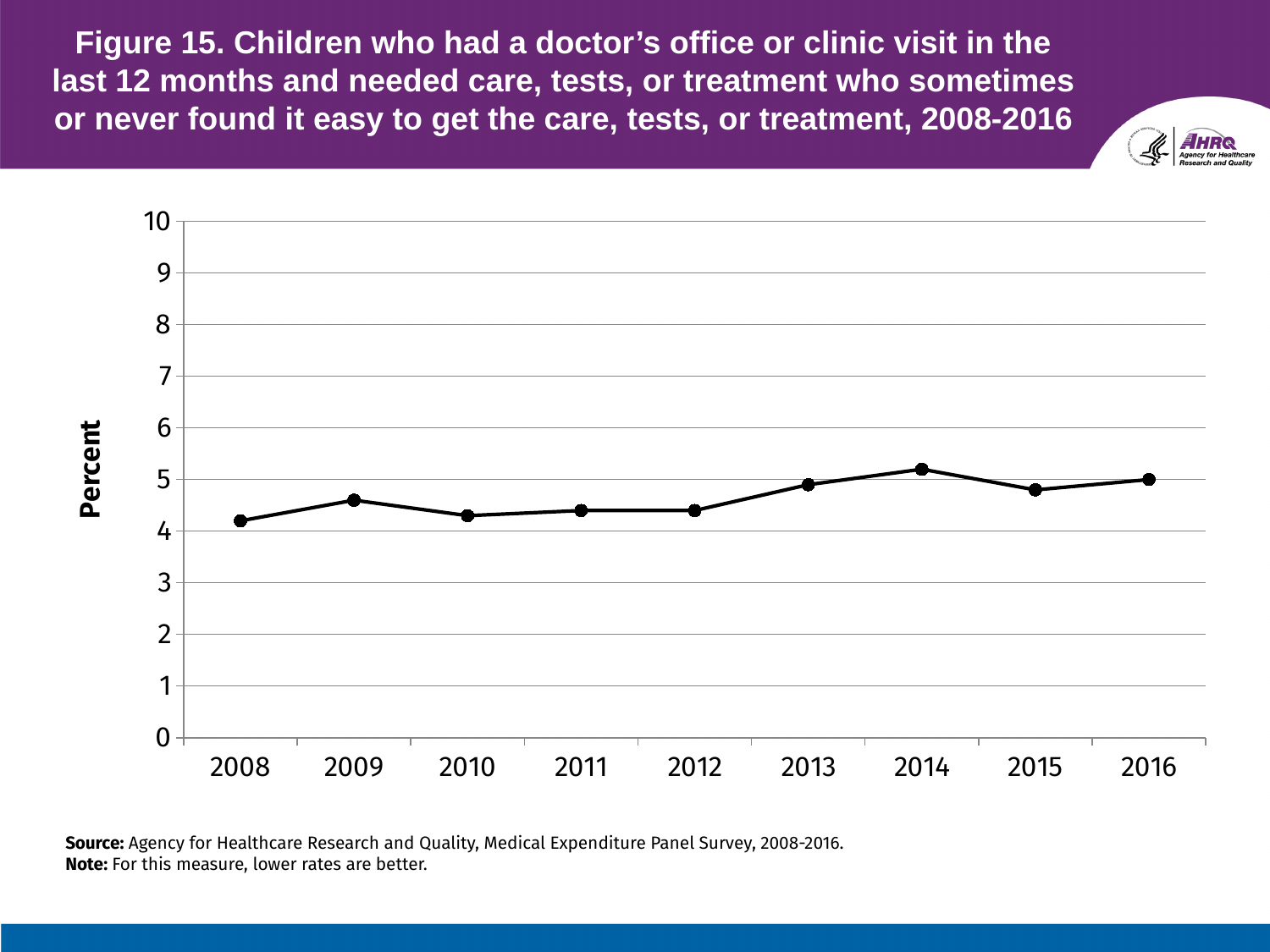

# Figure 15. Children who had a doctor’s office or clinic visit in the last 12 months and needed care, tests, or treatment who sometimes or never found it easy to get the care, tests, or treatment, 2008-2016

### Chart

| Category | Series 1 |
|---|---|
| 2008 | 4.2 |
| 2009 | 4.6 |
| 2010 | 4.3 |
| 2011 | 4.4 |
| 2012 | 4.4 |
| 2013 | 4.9 |
| 2014 | 5.2 |
| 2015 | 4.8 |
| 2016 | 5.0 |
Source: Agency for Healthcare Research and Quality, Medical Expenditure Panel Survey, 2008-2016.
Note: For this measure, lower rates are better.